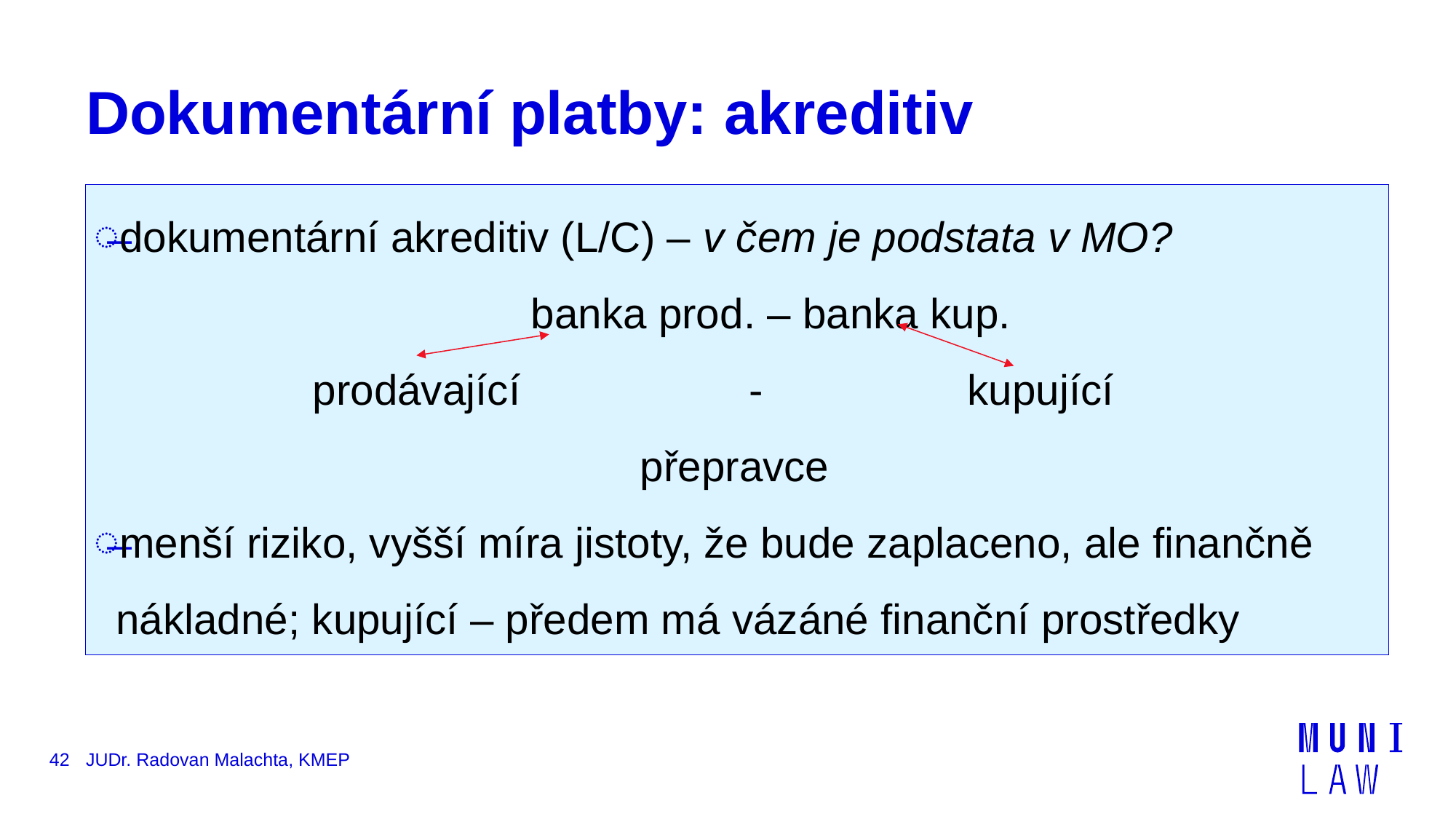

# Dokumentární platby: akreditiv
dokumentární akreditiv (L/C) – v čem je podstata v MO?
				banka prod. – banka kup.
		prodávající			- 		kupující
					přepravce
menší riziko, vyšší míra jistoty, že bude zaplaceno, ale finančně nákladné; kupující – předem má vázáné finanční prostředky

42
JUDr. Radovan Malachta, KMEP